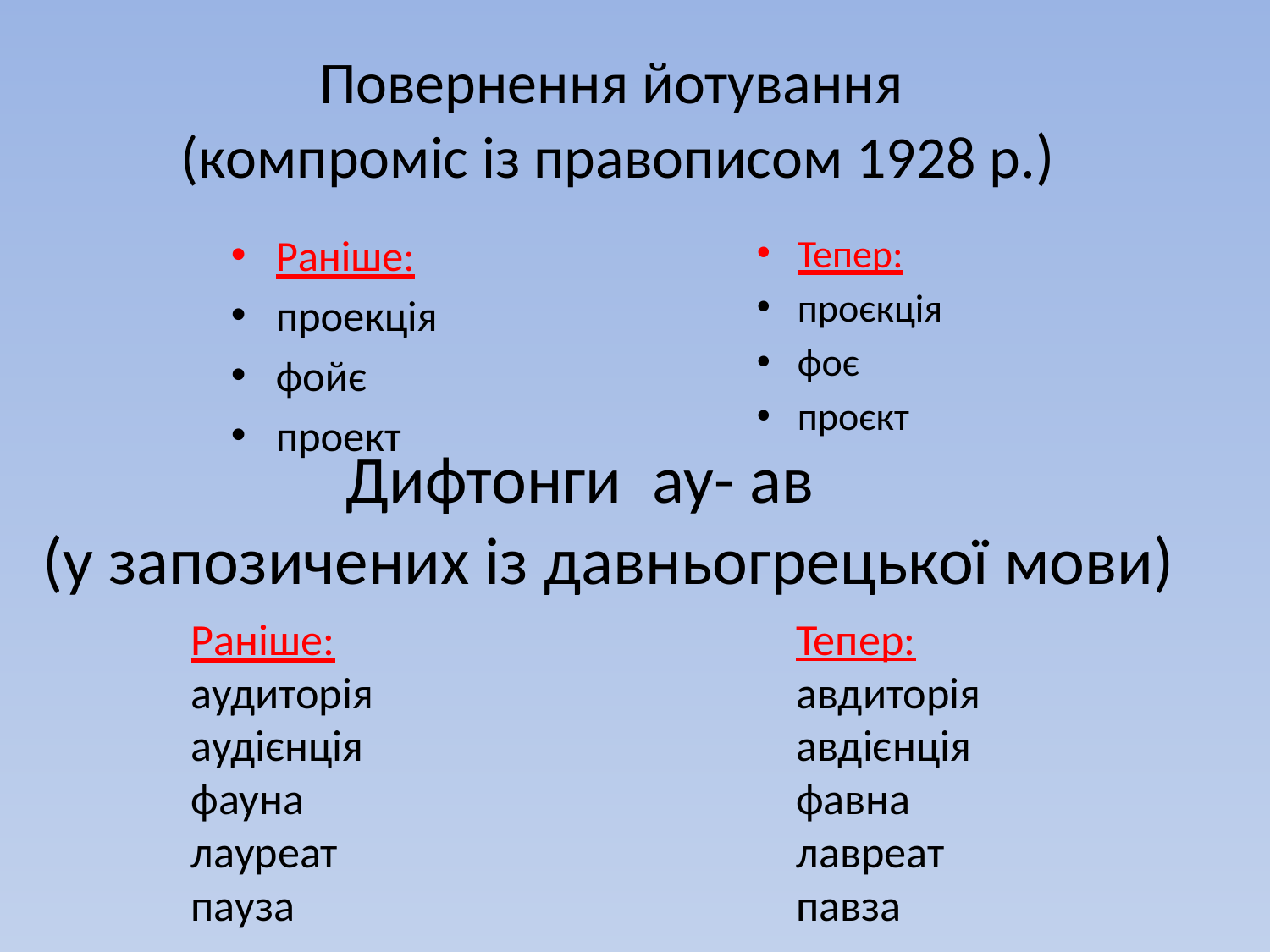

# Повернення йотування (компроміс із правописом 1928 р.)
Раніше:
проекція
фойє
проект

Тепер:
проєкція
фоє
проєкт
                     Дифтонги  ау- ав
  (у запозичених із давньогрецької мови)
Раніше:
аудиторія
аудієнція
фауна
лауреат
пауза

Тепер:
авдиторія
авдієнція
фавна
лавреат
павза